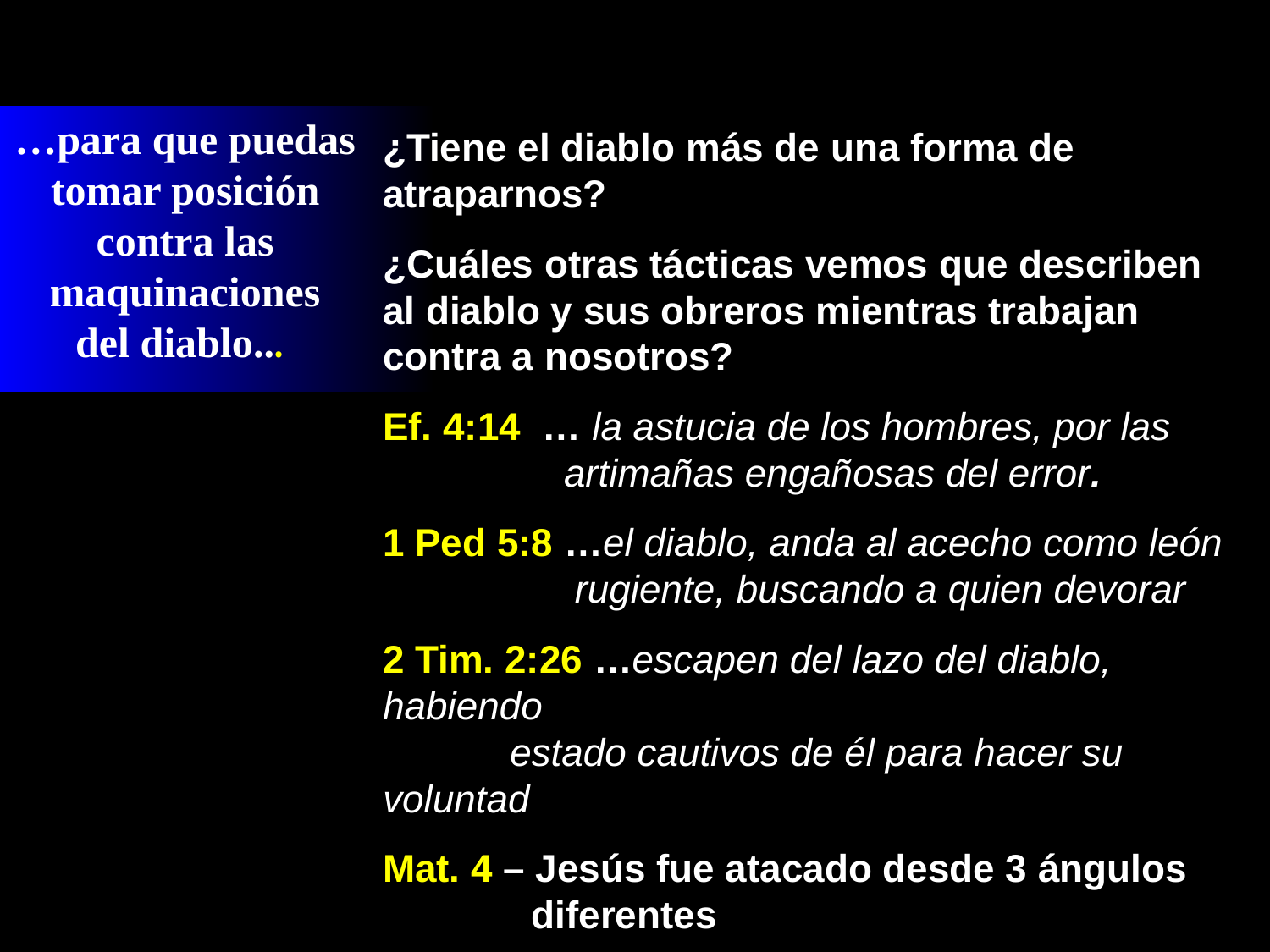

…para que puedas tomar posición contra las maquinaciones
del diablo...
¿Tiene el diablo más de una forma de atraparnos?

¿Cuáles otras tácticas vemos que describen al diablo y sus obreros mientras trabajan contra a nosotros?

Ef. 4:14  … la astucia de los hombres, por las
	     artimañas engañosas del error.

1 Ped 5:8 …el diablo, anda al acecho como león
	      rugiente, buscando a quien devorar

2 Tim. 2:26 …escapen del lazo del diablo, habiendo
	estado cautivos de él para hacer su voluntad

Mat. 4 – Jesús fue atacado desde 3 ángulos
	  diferentes

2 Tes 2:9 …la obra de Satanás se manifiesta en falsos
            milagros, señales y prodigios, y en toda clase
            de maldad que engaña a la gente